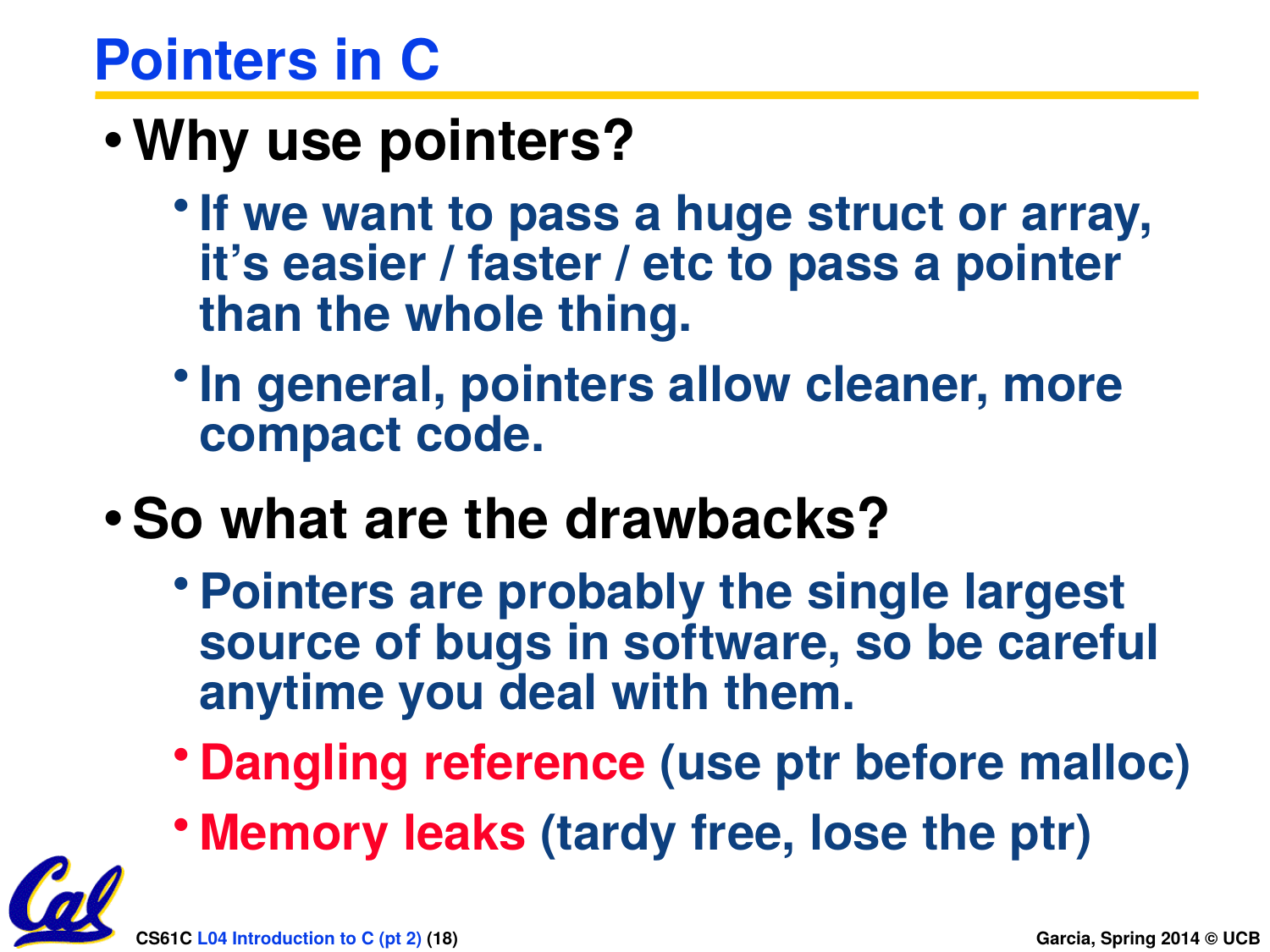

# Pointers in C
Why use pointers?
If we want to pass a huge struct or array, it’s easier / faster / etc to pass a pointer than the whole thing.
In general, pointers allow cleaner, more compact code.
So what are the drawbacks?
Pointers are probably the single largest source of bugs in software, so be careful anytime you deal with them.
Dangling reference (use ptr before malloc)
Memory leaks (tardy free, lose the ptr)